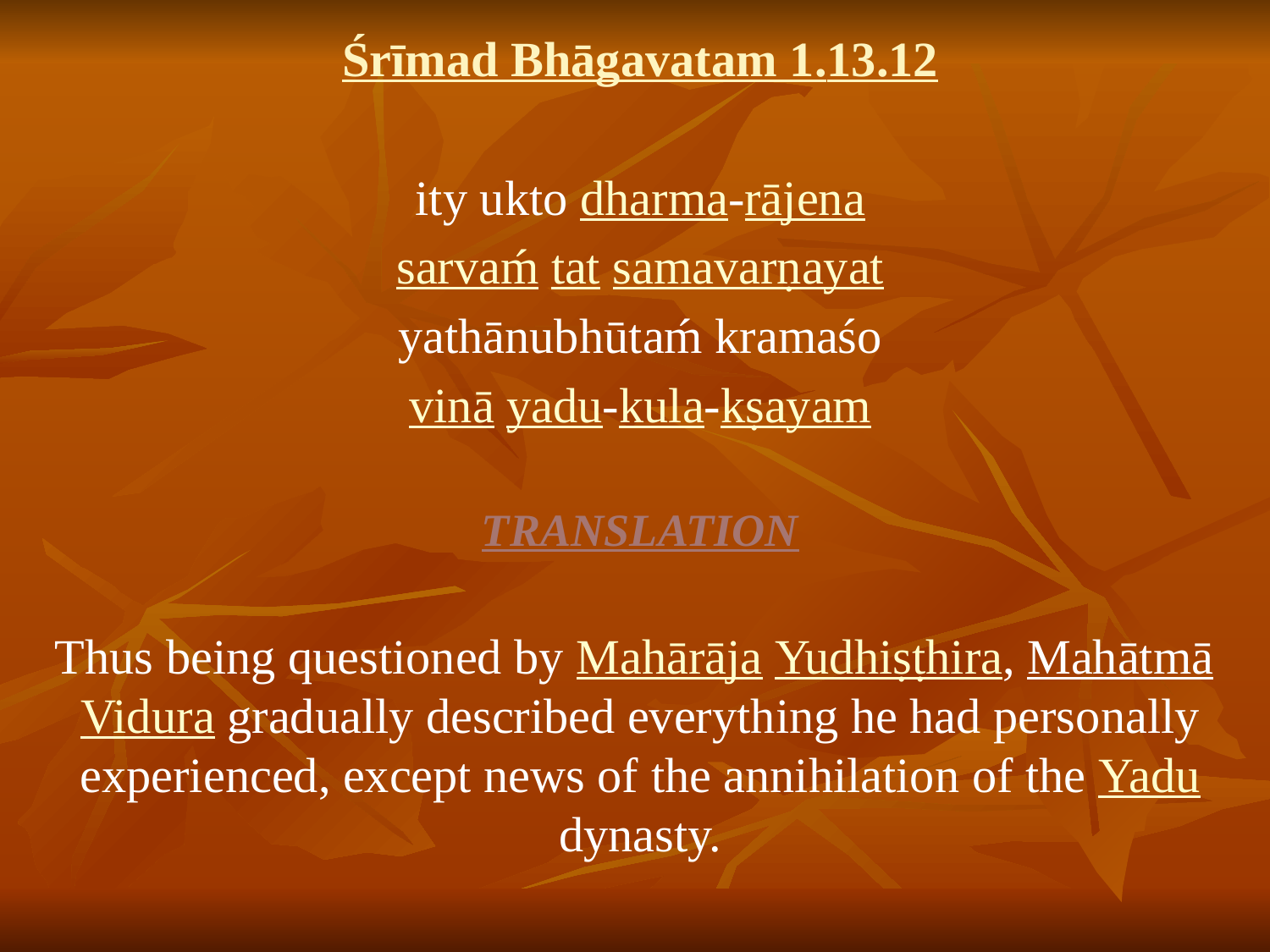

# Śrīmad Bhāgavatam 1.13.12

ity ukto dharma-rājena
sarvaḿ tat samavarṇayat
yathānubhūtaḿ kramaśo
vinā yadu-kula-kṣayam

TRANSLATION

Thus being questioned by Mahārāja Yudhiṣṭhira, Mahātmā Vidura gradually described everything he had personally experienced, except news of the annihilation of the Yadu dynasty.